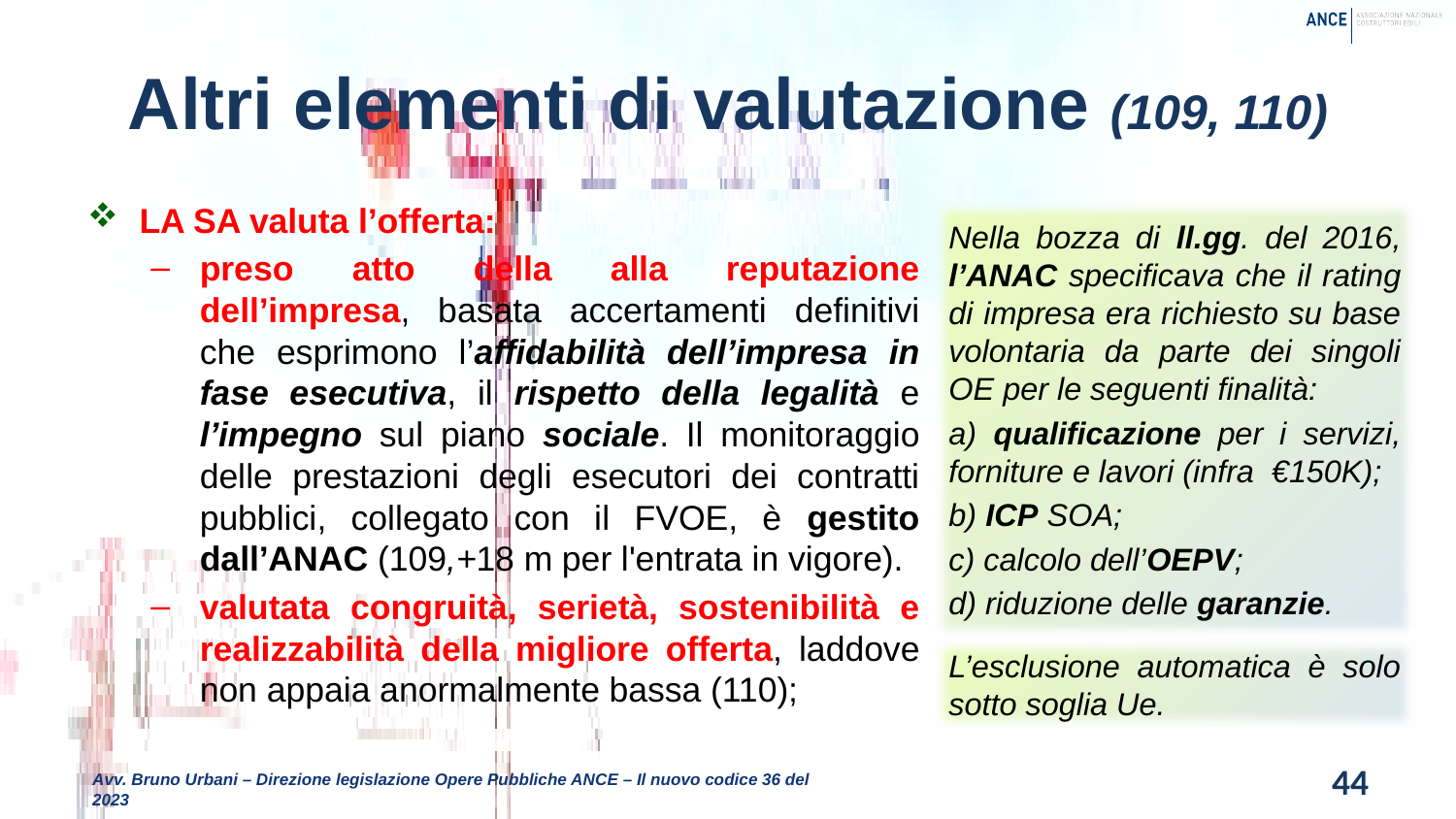

# Altri elementi di valutazione (109, 110)
LA SA valuta l’offerta:
preso atto della alla reputazione dell’impresa, basata accertamenti definitivi che esprimono l’affidabilità dell’impresa in fase esecutiva, il rispetto della legalità e l’impegno sul piano sociale. Il monitoraggio delle prestazioni degli esecutori dei contratti pubblici, collegato con il FVOE, è gestito dall’ANAC (109,+18 m per l'entrata in vigore).
valutata congruità, serietà, sostenibilità e realizzabilità della migliore offerta, laddove non appaia anormalmente bassa (110);
Nella bozza di ll.gg. del 2016, l’ANAC specificava che il rating di impresa era richiesto su base volontaria da parte dei singoli OE per le seguenti finalità:
a) qualificazione per i servizi, forniture e lavori (infra  €150K);
b) ICP SOA;
c) calcolo dell’OEPV;
d) riduzione delle garanzie.
L’esclusione automatica è solo sotto soglia Ue.
44